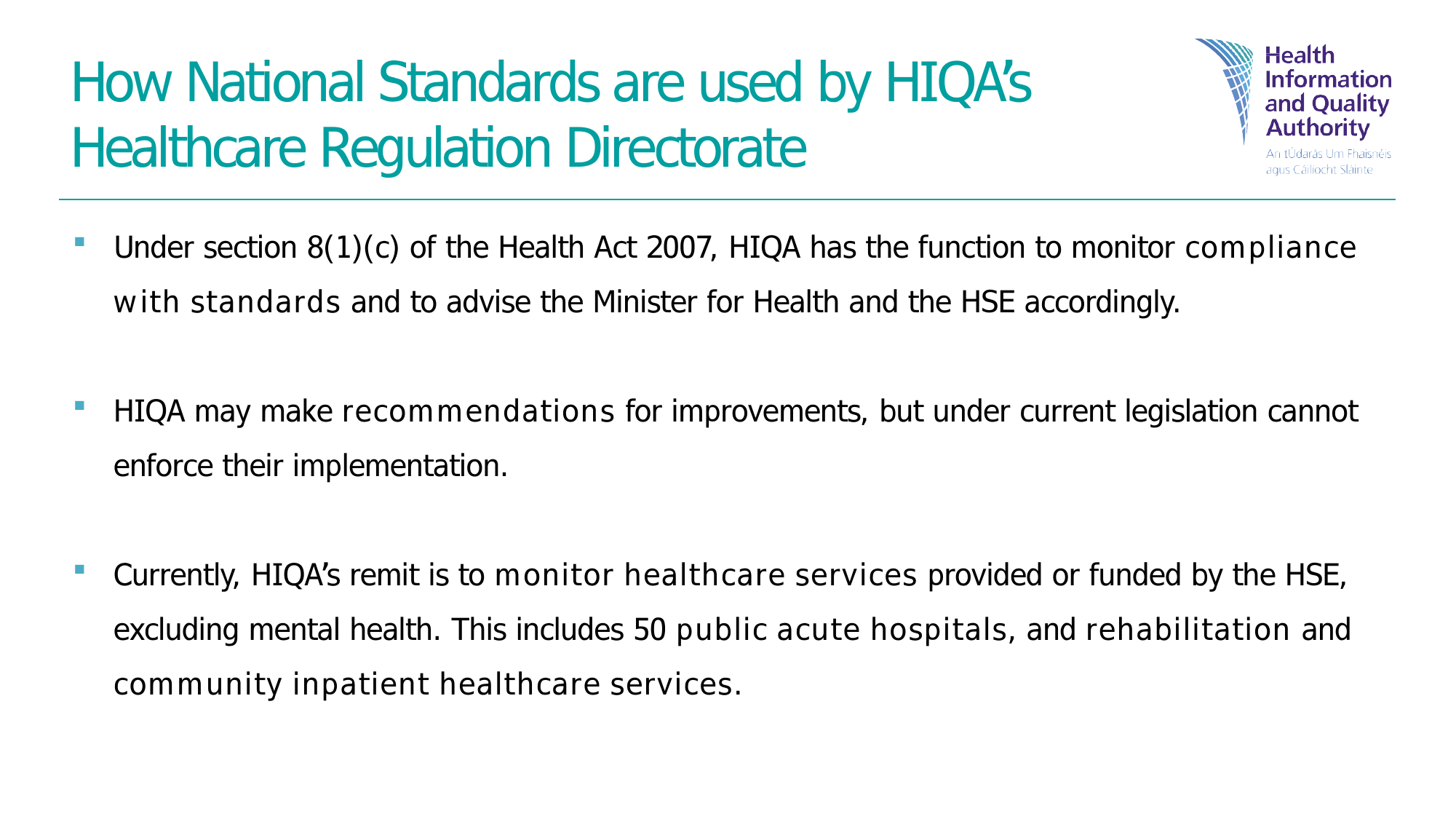

How National Standards are used by HIQA’s Healthcare Regulation Directorate
Under section 8(1)(c) of the Health Act 2007, HIQA has the function to monitor compliance with standards and to advise the Minister for Health and the HSE accordingly.

HIQA may make recommendations for improvements, but under current legislation cannot enforce their implementation.

Currently, HIQA’s remit is to monitor healthcare services provided or funded by the HSE, excluding mental health. This includes 50 public acute hospitals, and rehabilitation and community inpatient healthcare services.